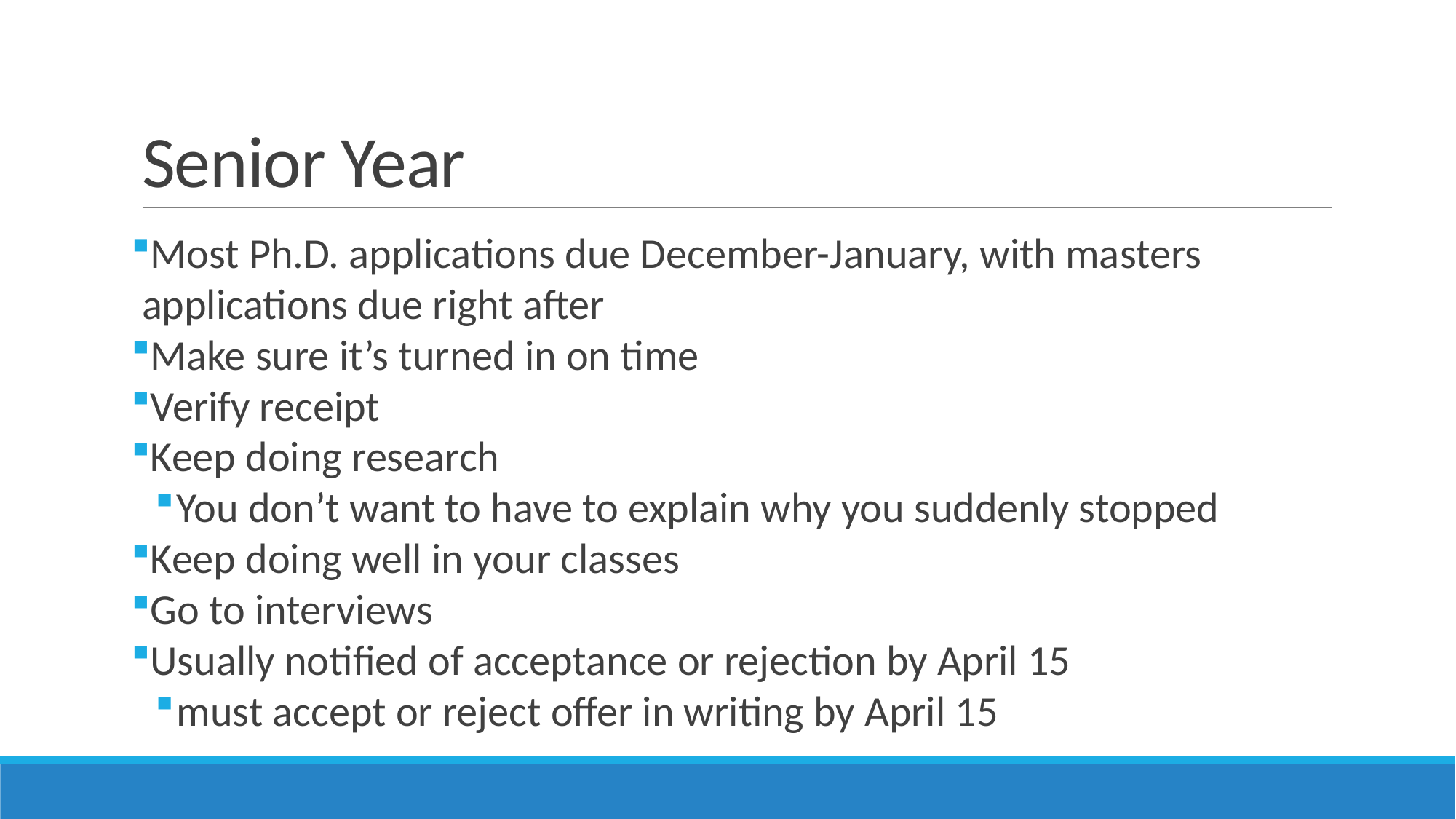

# Senior Year
Most Ph.D. applications due December-January, with masters applications due right after
Make sure it’s turned in on time
Verify receipt
Keep doing research
You don’t want to have to explain why you suddenly stopped
Keep doing well in your classes
Go to interviews
Usually notified of acceptance or rejection by April 15
must accept or reject offer in writing by April 15